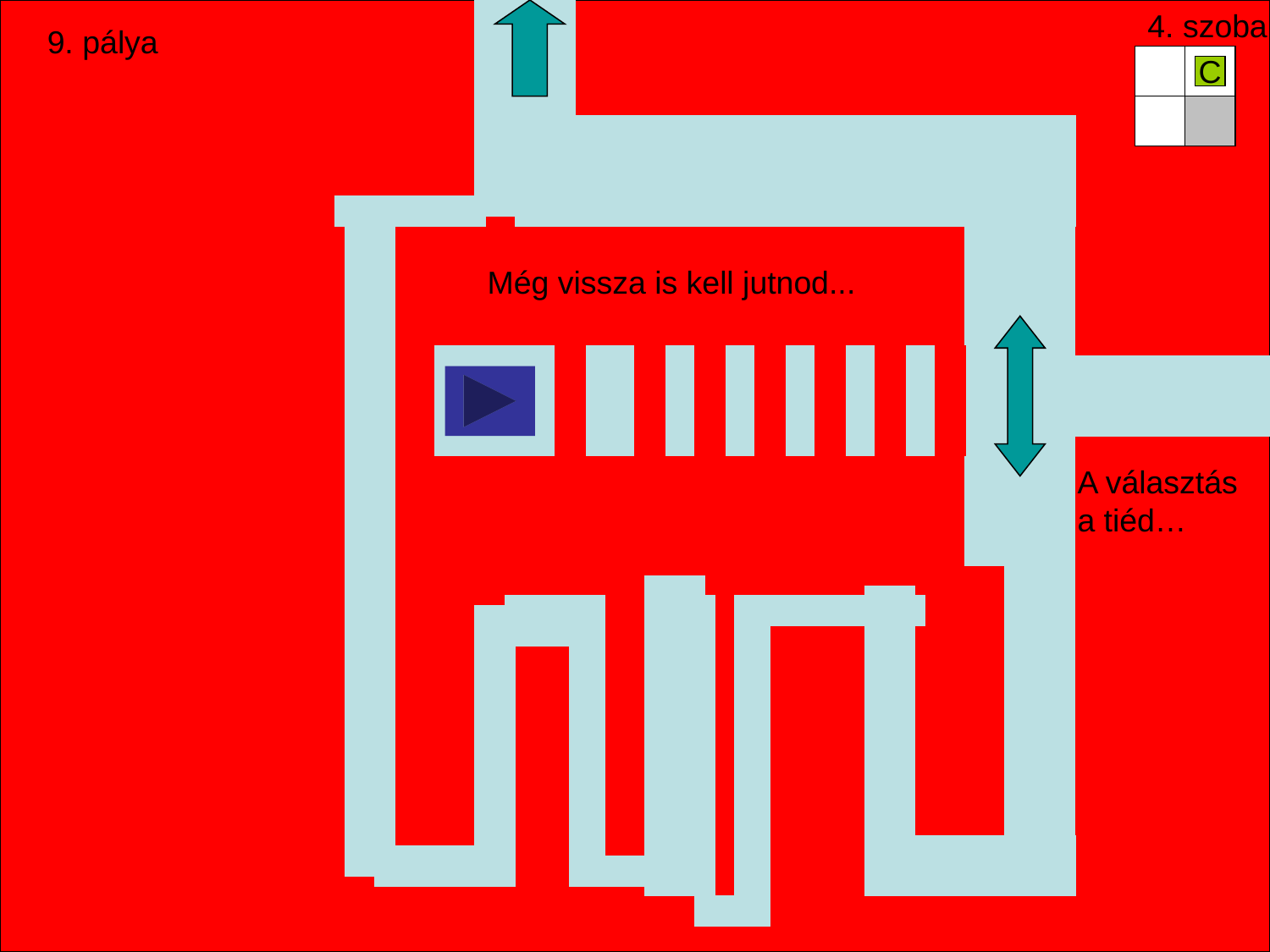

4. szoba
9. pálya

C

Még vissza is kell jutnod...

A választás a tiéd…